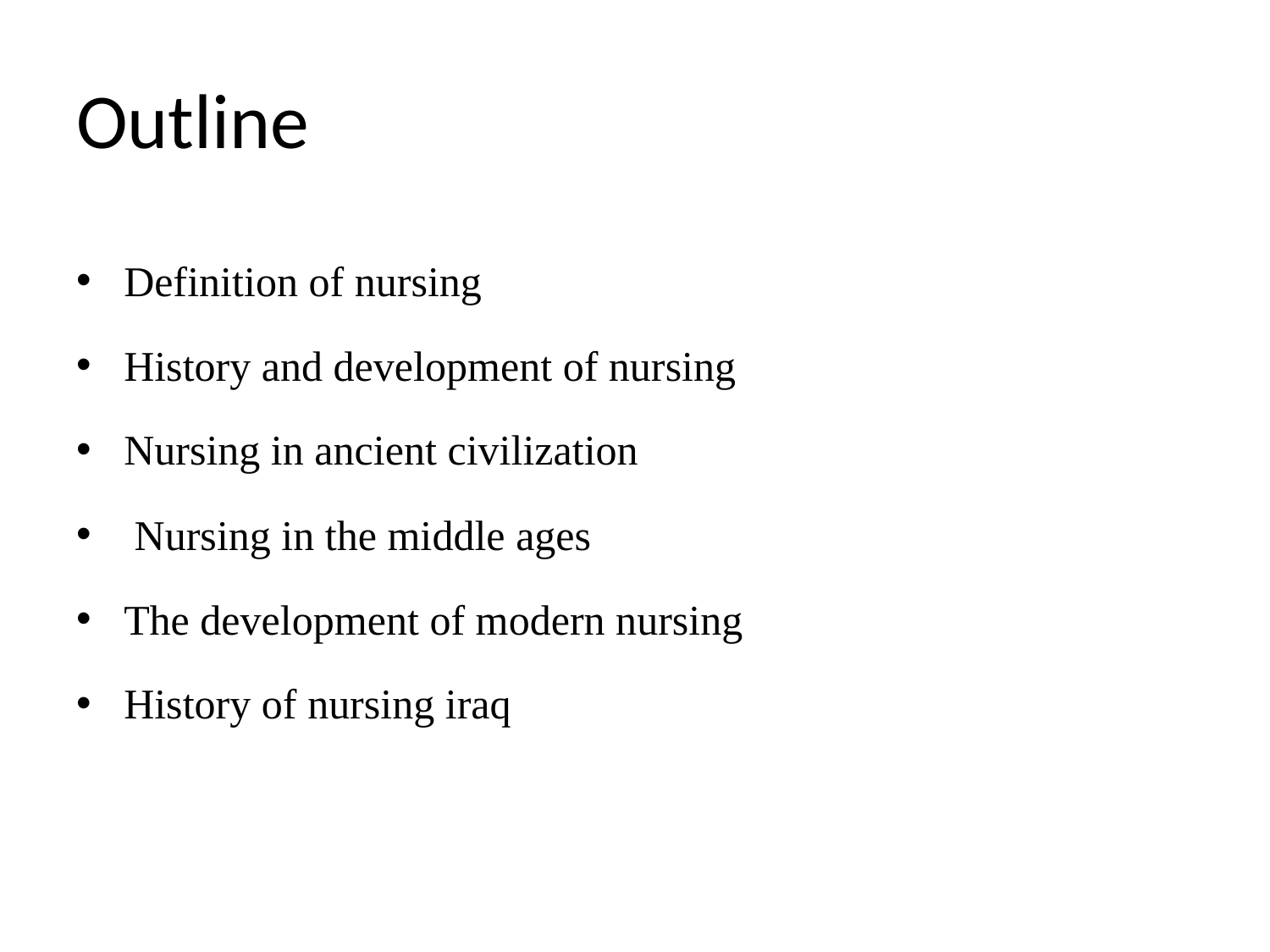

# Outline
Definition of nursing
History and development of nursing
Nursing in ancient civilization
 Nursing in the middle ages
The development of modern nursing
History of nursing iraq